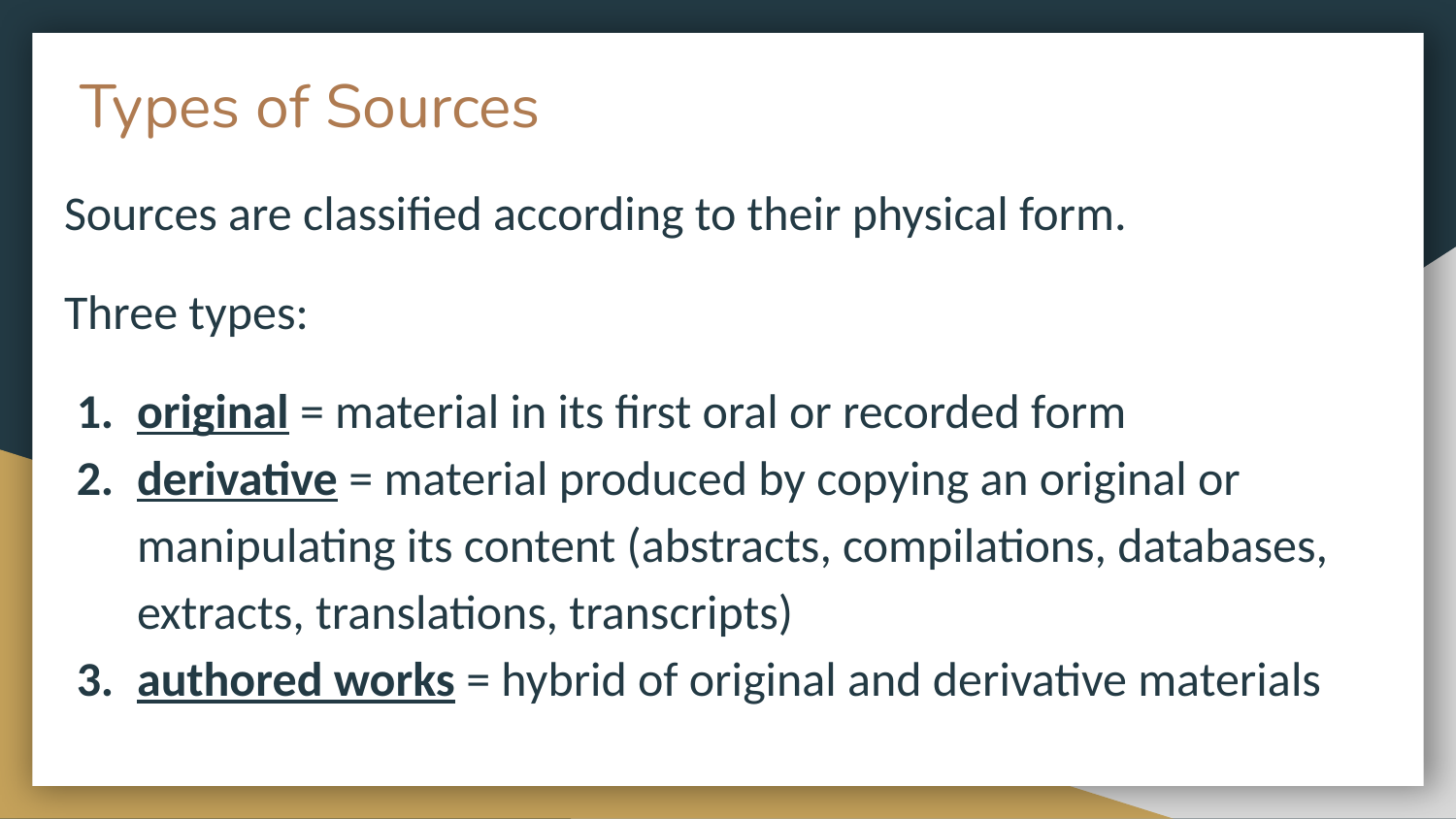

# Types of Sources
Sources are classified according to their physical form.
Three types:
original = material in its first oral or recorded form
derivative = material produced by copying an original or manipulating its content (abstracts, compilations, databases, extracts, translations, transcripts)
authored works = hybrid of original and derivative materials